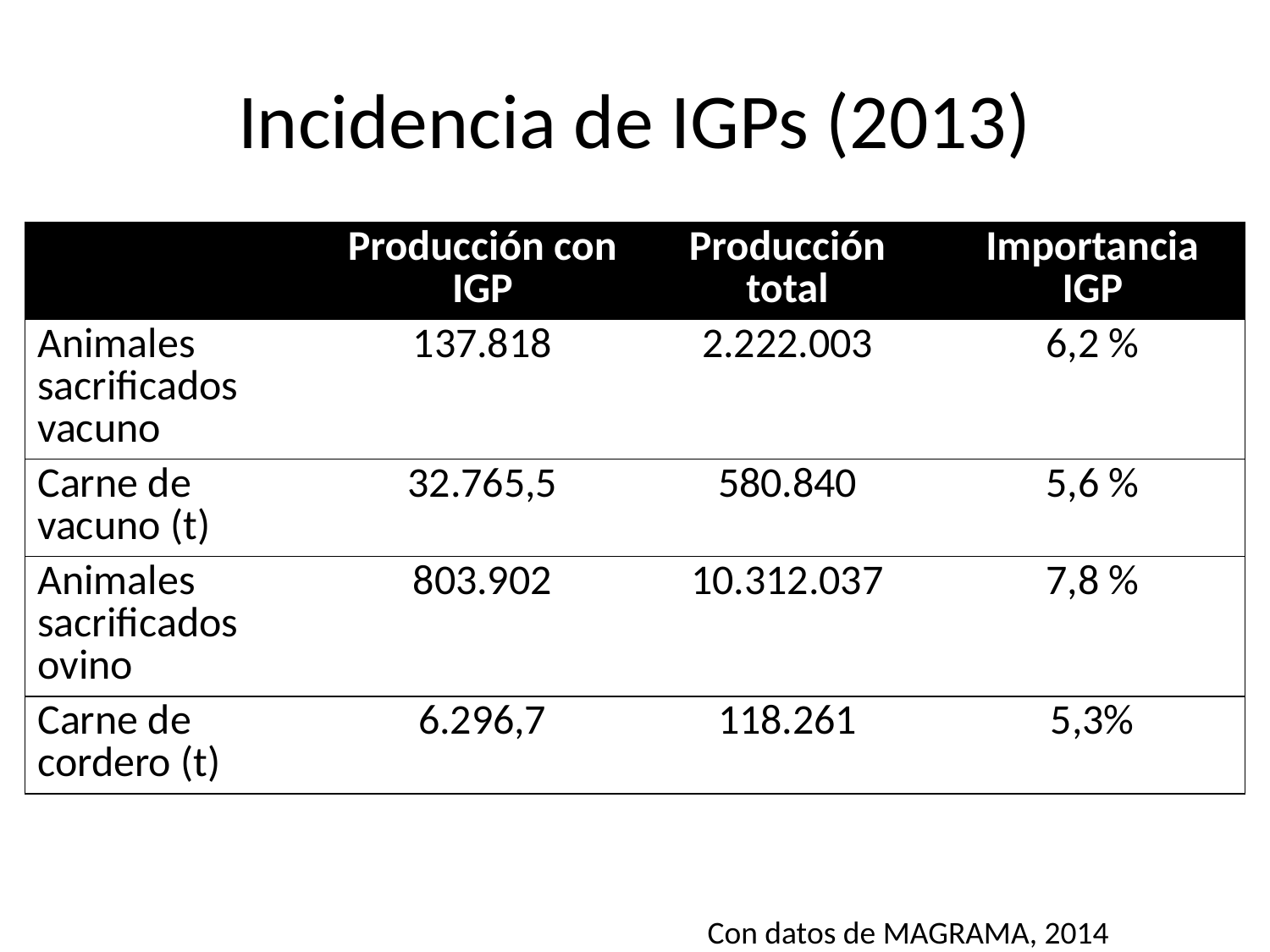

# Incidencia de IGPs (2013)
|  | Producción con IGP | Producción total | Importancia IGP |
| --- | --- | --- | --- |
| Animales sacrificados vacuno | 137.818 | 2.222.003 | 6,2 % |
| Carne de vacuno (t) | 32.765,5 | 580.840 | 5,6 % |
| Animales sacrificados ovino | 803.902 | 10.312.037 | 7,8 % |
| Carne de cordero (t) | 6.296,7 | 118.261 | 5,3% |
Con datos de MAGRAMA, 2014